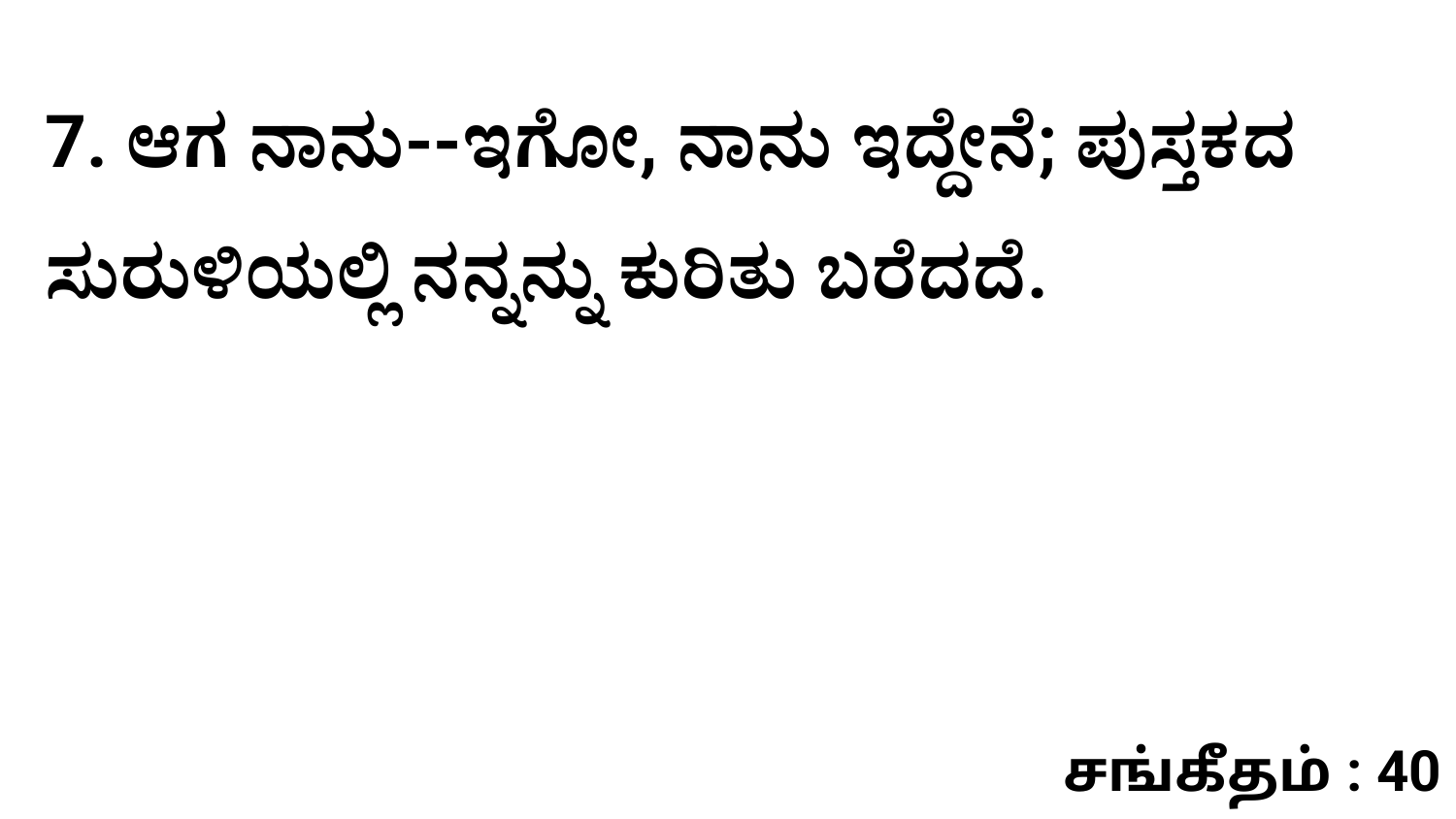

7. ಆಗ ನಾನು--ಇಗೋ, ನಾನು ಇದ್ದೇನೆ; ಪುಸ್ತಕದ ಸುರುಳಿಯಲ್ಲಿ ನನ್ನನ್ನು ಕುರಿತು ಬರೆದದೆ.
சங்கீதம் : 40